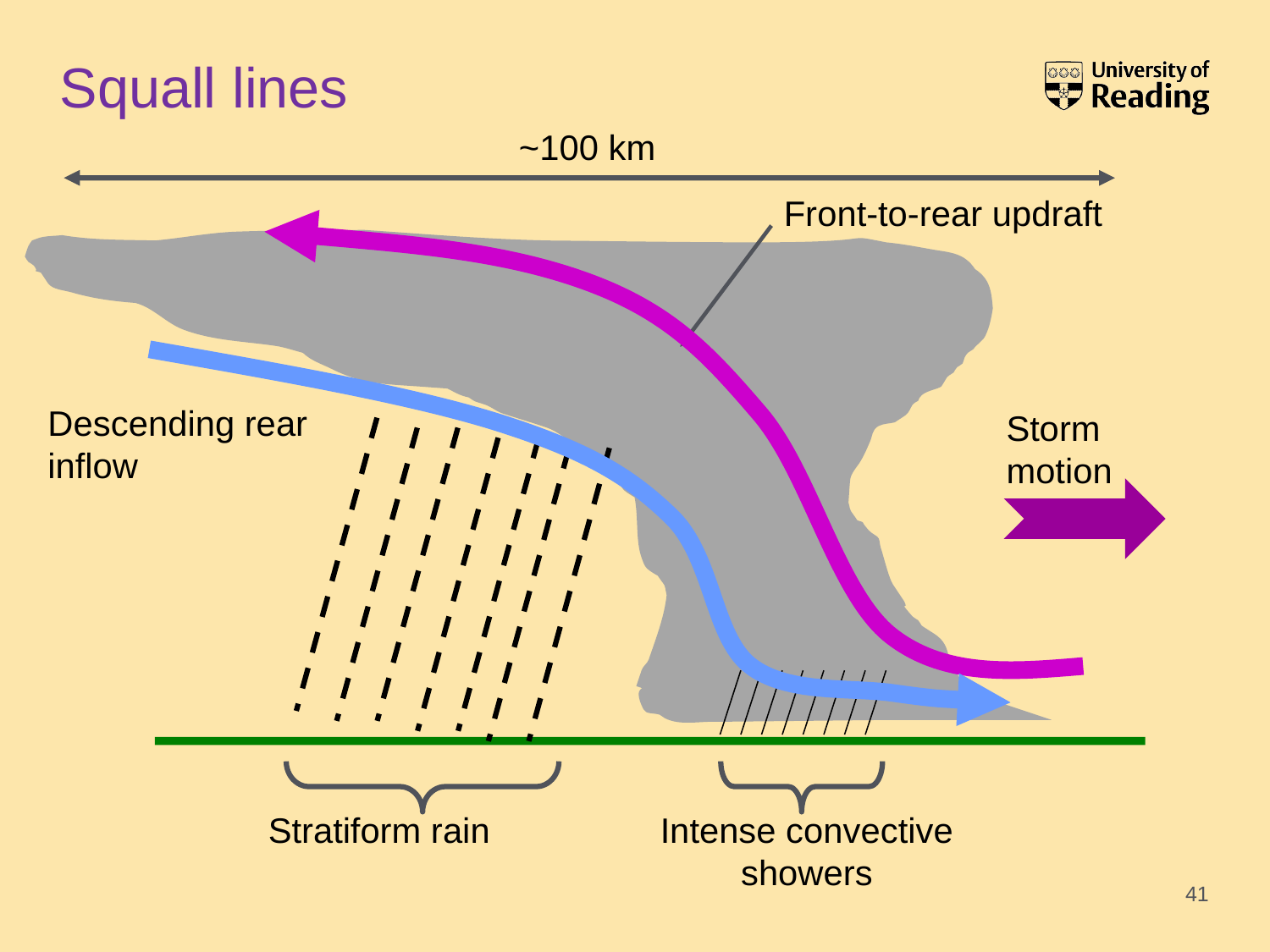

# Squall lines
~100 km

Front-to-rear updraft

Descending rear inflow
Storm motion

Stratiform rain
Intense convective showers
41